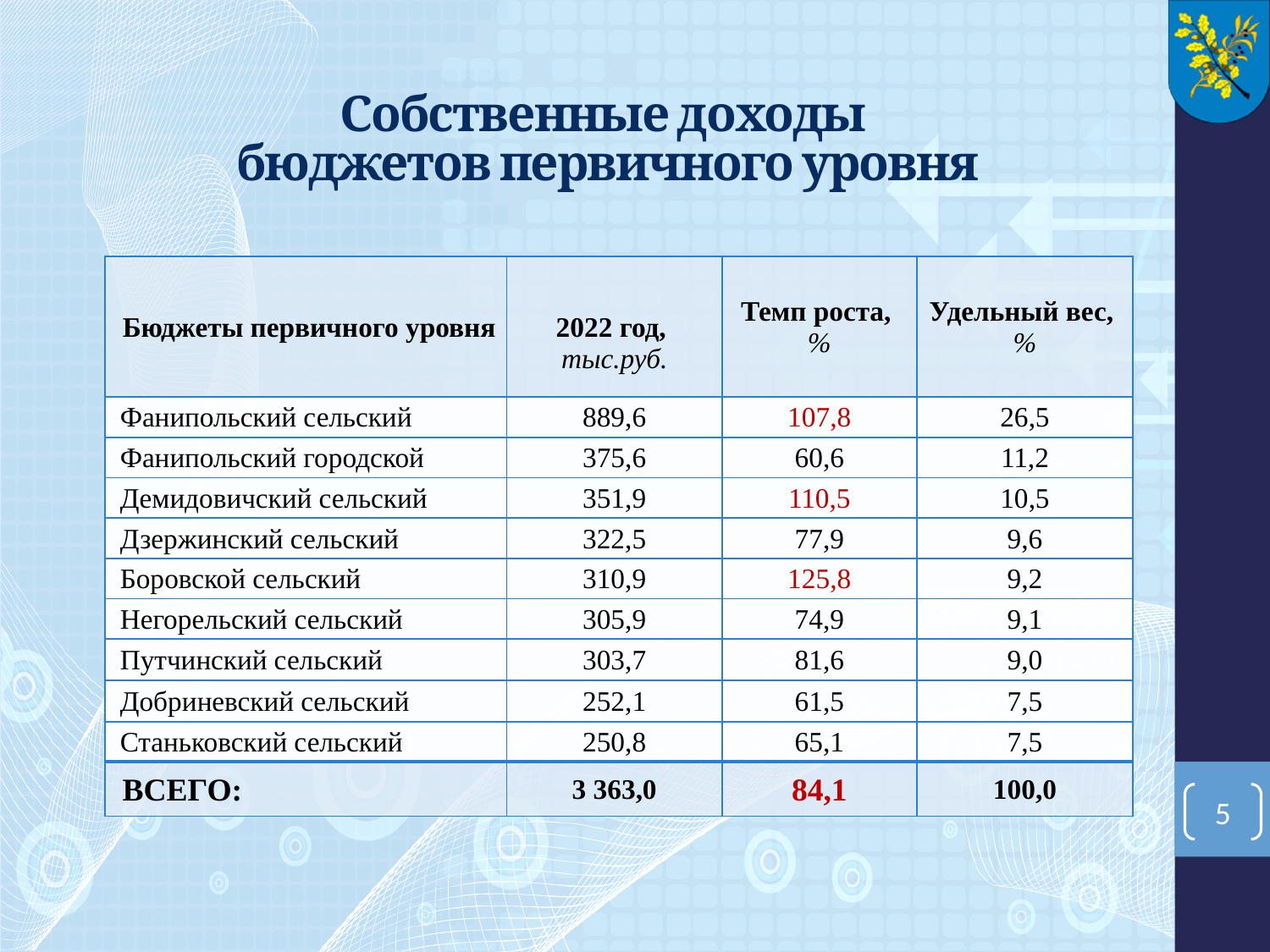

# Собственные доходы бюджетов первичного уровня
| Бюджеты первичного уровня | 2022 год, тыс.руб. | Темп роста, % | Удельный вес, % |
| --- | --- | --- | --- |
| Фанипольский сельский | 889,6 | 107,8 | 26,5 |
| Фанипольский городской | 375,6 | 60,6 | 11,2 |
| Демидовичский сельский | 351,9 | 110,5 | 10,5 |
| Дзержинский сельский | 322,5 | 77,9 | 9,6 |
| Боровской сельский | 310,9 | 125,8 | 9,2 |
| Негорельский сельский | 305,9 | 74,9 | 9,1 |
| Путчинский сельский | 303,7 | 81,6 | 9,0 |
| Добриневский сельский | 252,1 | 61,5 | 7,5 |
| Станьковский сельский | 250,8 | 65,1 | 7,5 |
| ВСЕГО: | 3 363,0 | 84,1 | 100,0 |
5